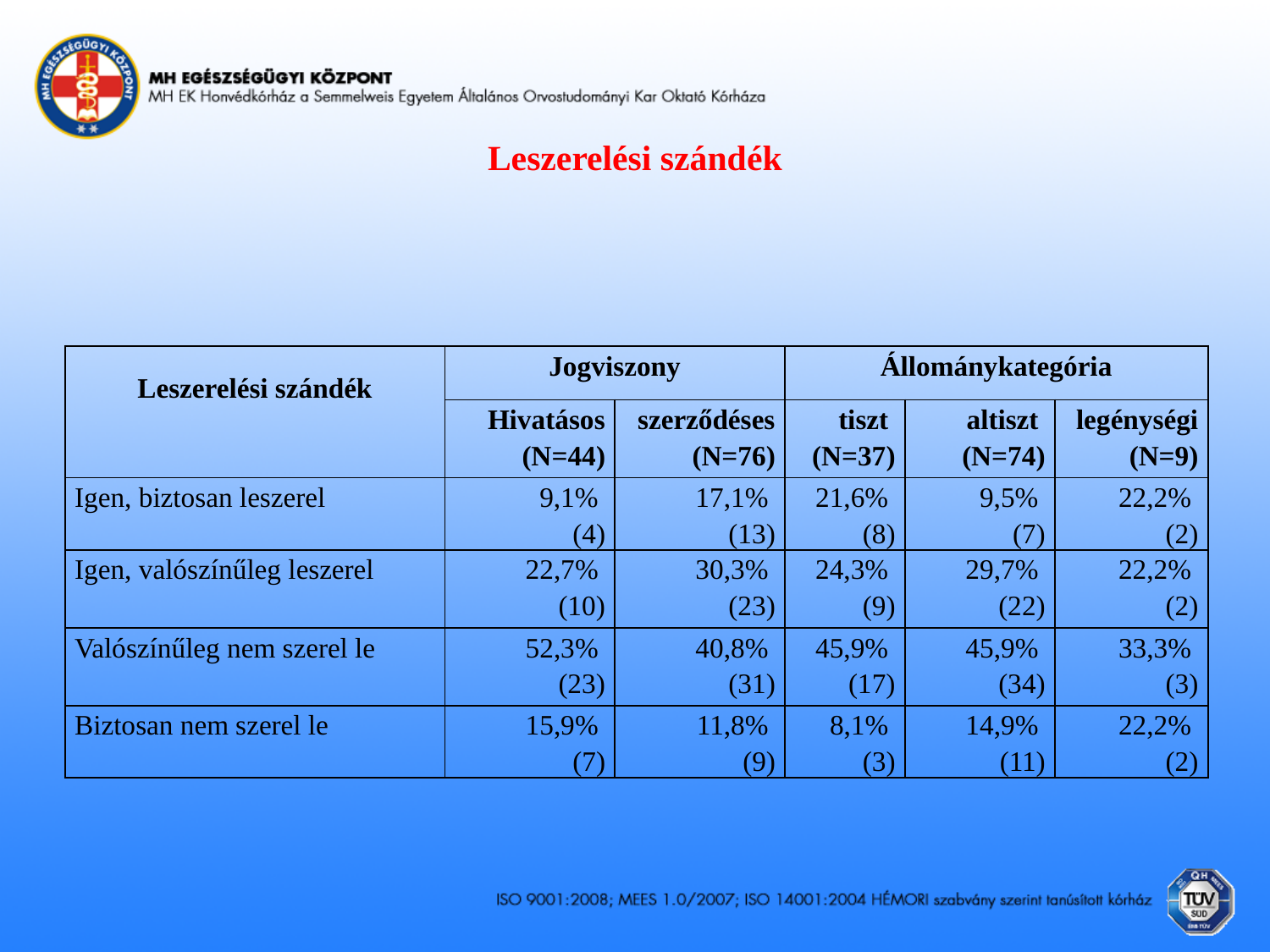

# Leszerelési szándék
| Leszerelési szándék | Jogviszony |  | Állománykategória |  |  |
| --- | --- | --- | --- | --- | --- |
|  | Hivatásos (N=44) | szerződéses (N=76) | tiszt (N=37) | altiszt (N=74) | legénységi (N=9) |
| Igen, biztosan leszerel | 9,1% (4) | 17,1% (13) | 21,6% (8) | 9,5% (7) | 22,2% (2) |
| Igen, valószínűleg leszerel | 22,7% (10) | 30,3% (23) | 24,3% (9) | 29,7% (22) | 22,2% (2) |
| Valószínűleg nem szerel le | 52,3% (23) | 40,8% (31) | 45,9% (17) | 45,9% (34) | 33,3% (3) |
| Biztosan nem szerel le | 15,9% (7) | 11,8% (9) | 8,1% (3) | 14,9% (11) | 22,2% (2) |